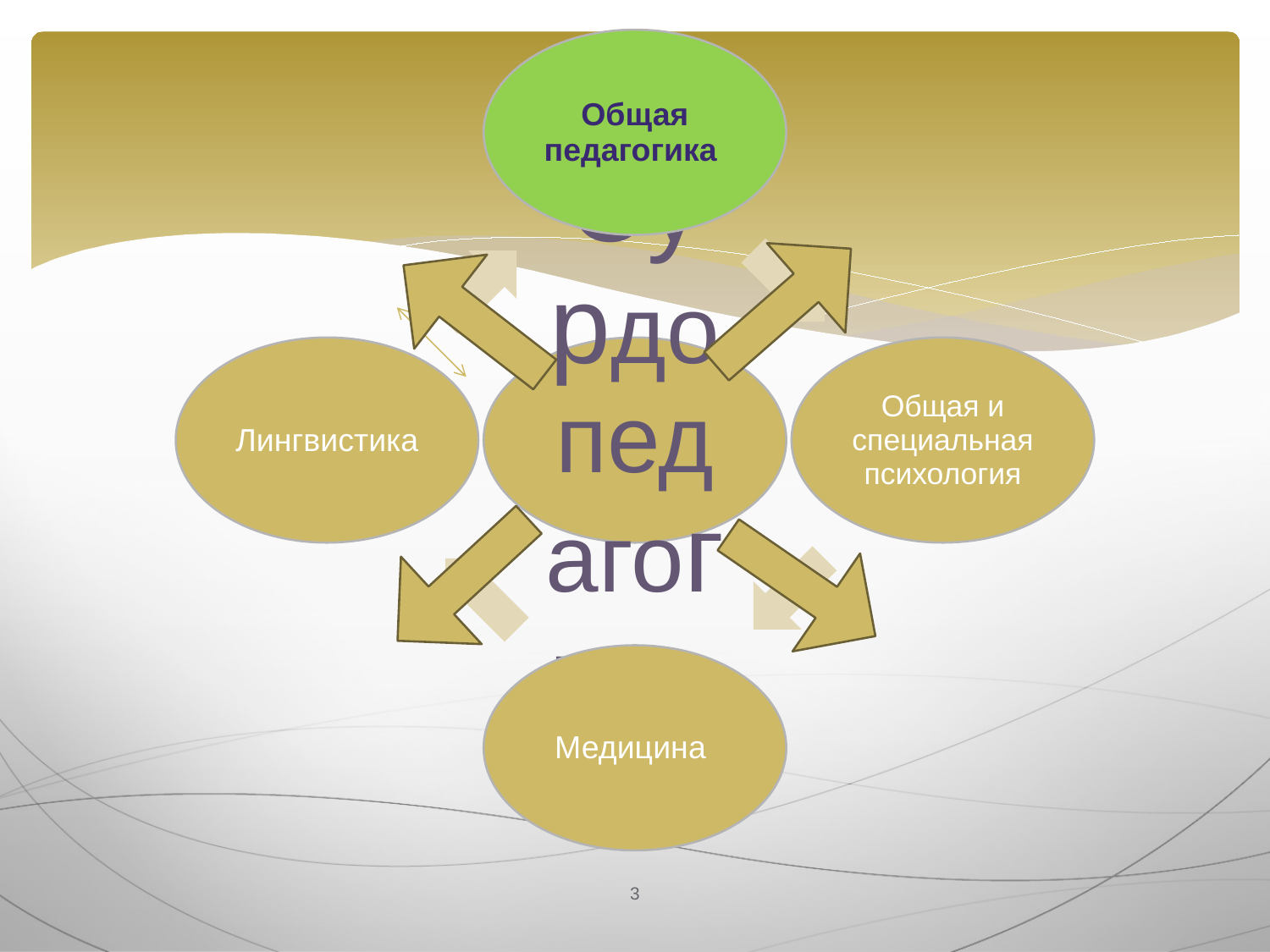

Общая педагогика
Общая и специальная психология
Медицина
Лингвистика

3